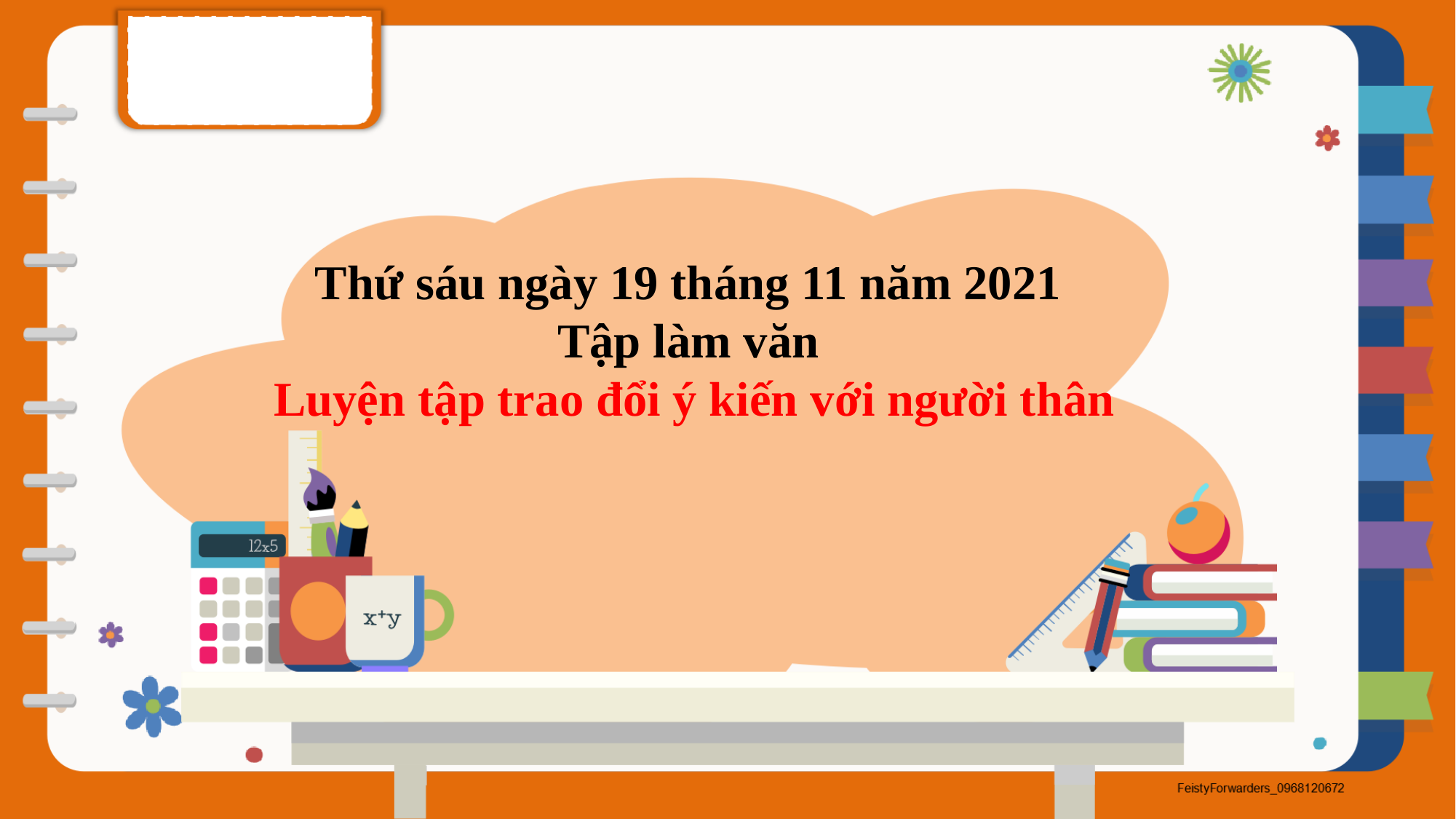

Thứ sáu ngày 19 tháng 11 năm 2021
Tập làm văn
 Luyện tập trao đổi ý kiến với người thân